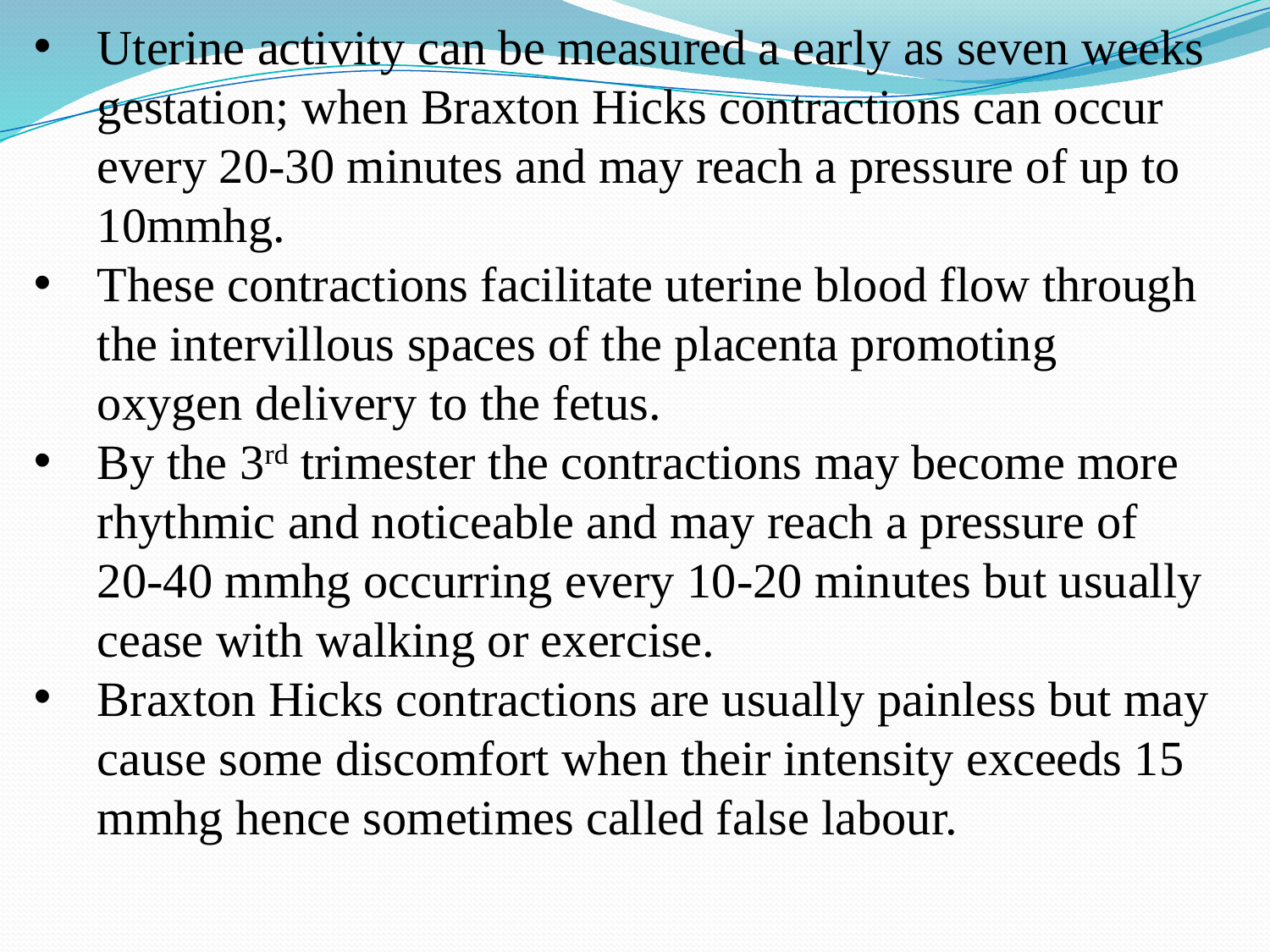

Uterine activity can be measured a early as seven weeks gestation; when Braxton Hicks contractions can occur every 20-30 minutes and may reach a pressure of up to 10mmhg.
These contractions facilitate uterine blood flow through the intervillous spaces of the placenta promoting oxygen delivery to the fetus.
By the 3rd trimester the contractions may become more rhythmic and noticeable and may reach a pressure of 20-40 mmhg occurring every 10-20 minutes but usually cease with walking or exercise.
Braxton Hicks contractions are usually painless but may cause some discomfort when their intensity exceeds 15 mmhg hence sometimes called false labour.